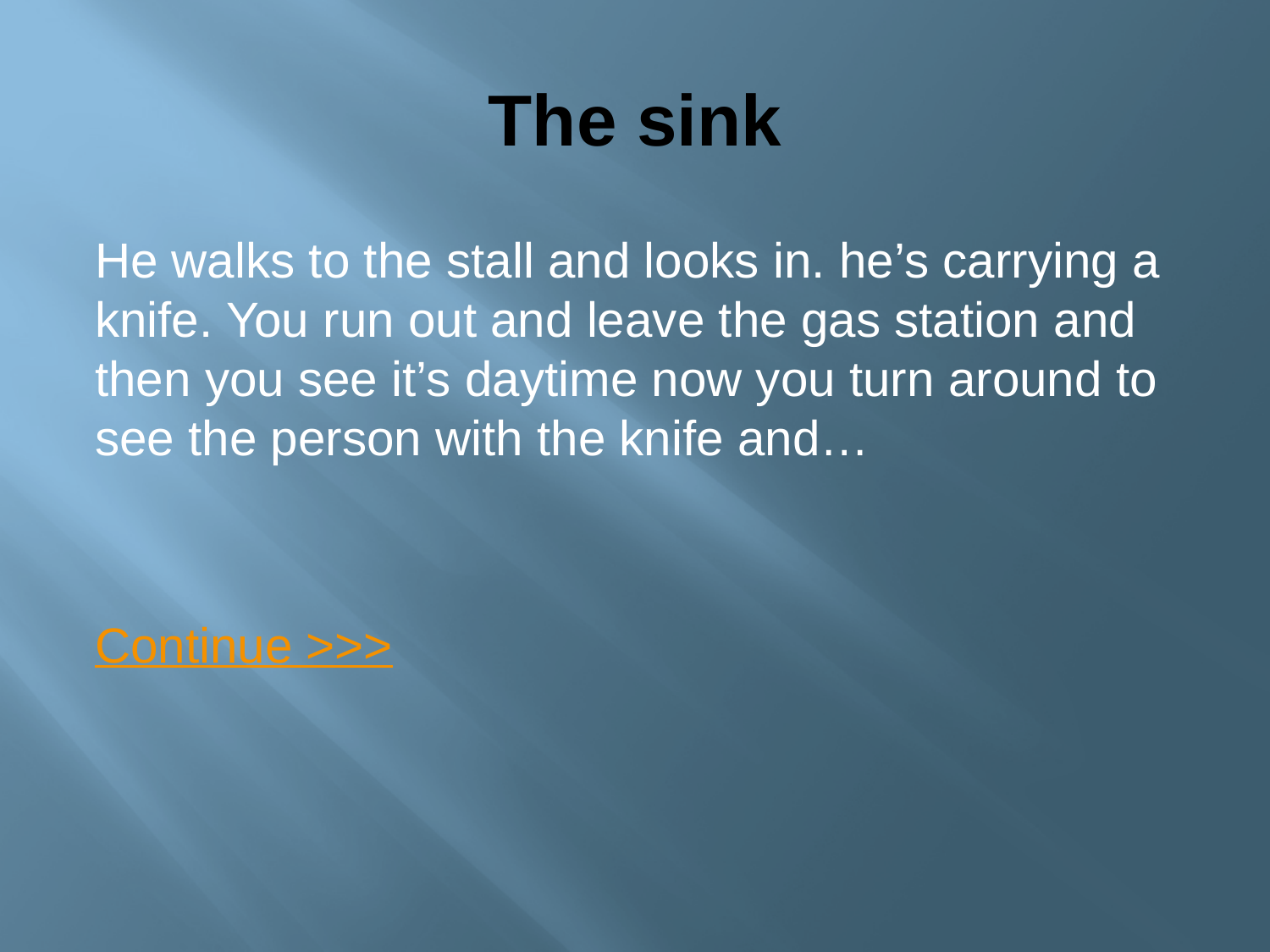

# The sink
He walks to the stall and looks in. he’s carrying a knife. You run out and leave the gas station and then you see it’s daytime now you turn around to see the person with the knife and…

Continue >>>